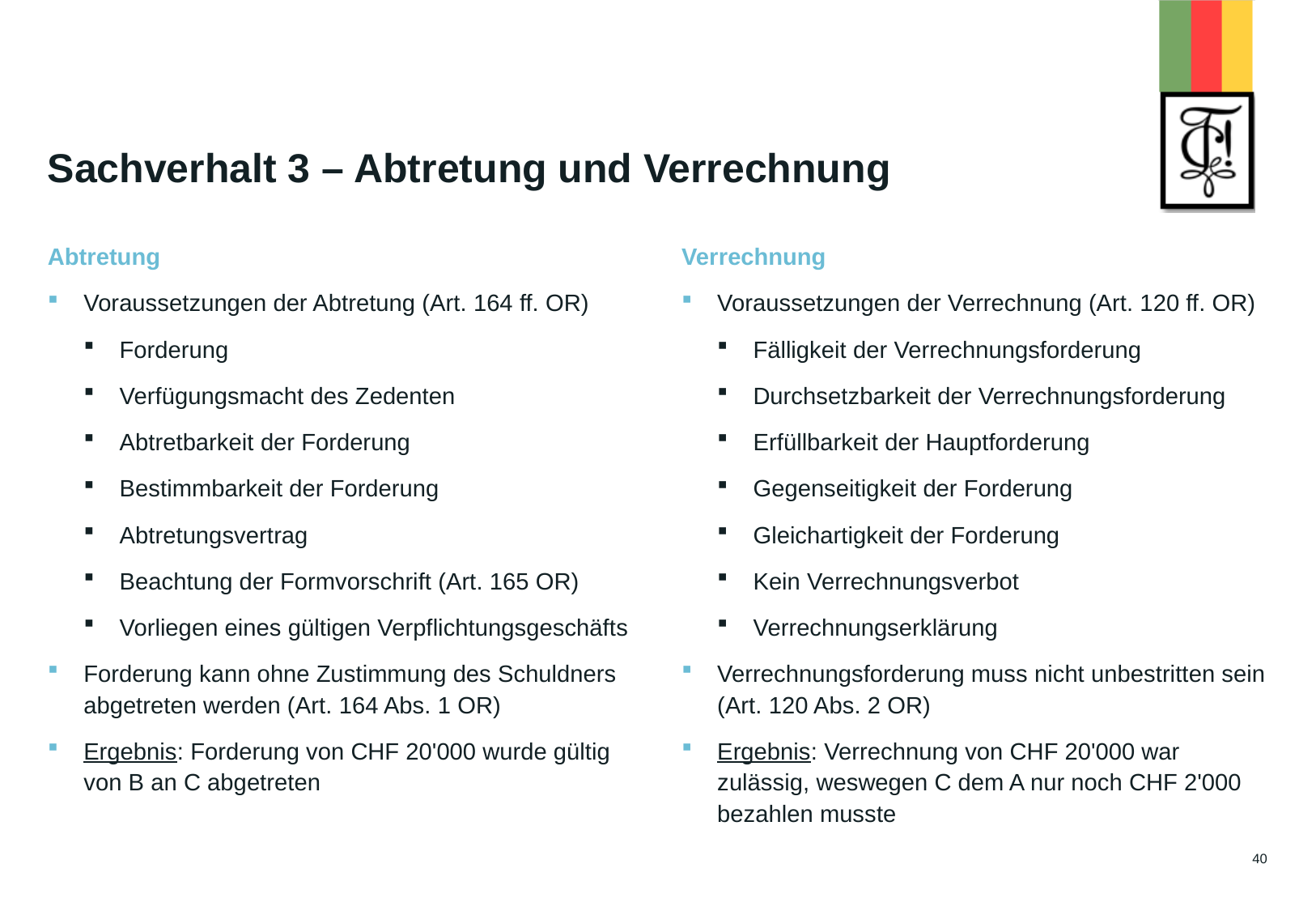

# Sachverhalt 3 – Abtretung und Verrechnung
Verrechnung
Voraussetzungen der Verrechnung (Art. 120 ff. OR)
Fälligkeit der Verrechnungsforderung
Durchsetzbarkeit der Verrechnungsforderung
Erfüllbarkeit der Hauptforderung
Gegenseitigkeit der Forderung
Gleichartigkeit der Forderung
Kein Verrechnungsverbot
Verrechnungserklärung
Verrechnungsforderung muss nicht unbestritten sein (Art. 120 Abs. 2 OR)
Ergebnis: Verrechnung von CHF 20'000 war zulässig, weswegen C dem A nur noch CHF 2'000 bezahlen musste

Abtretung
Voraussetzungen der Abtretung (Art. 164 ff. OR)
Forderung
Verfügungsmacht des Zedenten
Abtretbarkeit der Forderung
Bestimmbarkeit der Forderung
Abtretungsvertrag
Beachtung der Formvorschrift (Art. 165 OR)
Vorliegen eines gültigen Verpflichtungsgeschäfts
Forderung kann ohne Zustimmung des Schuldners abgetreten werden (Art. 164 Abs. 1 OR)
Ergebnis: Forderung von CHF 20'000 wurde gültig von B an C abgetreten

40